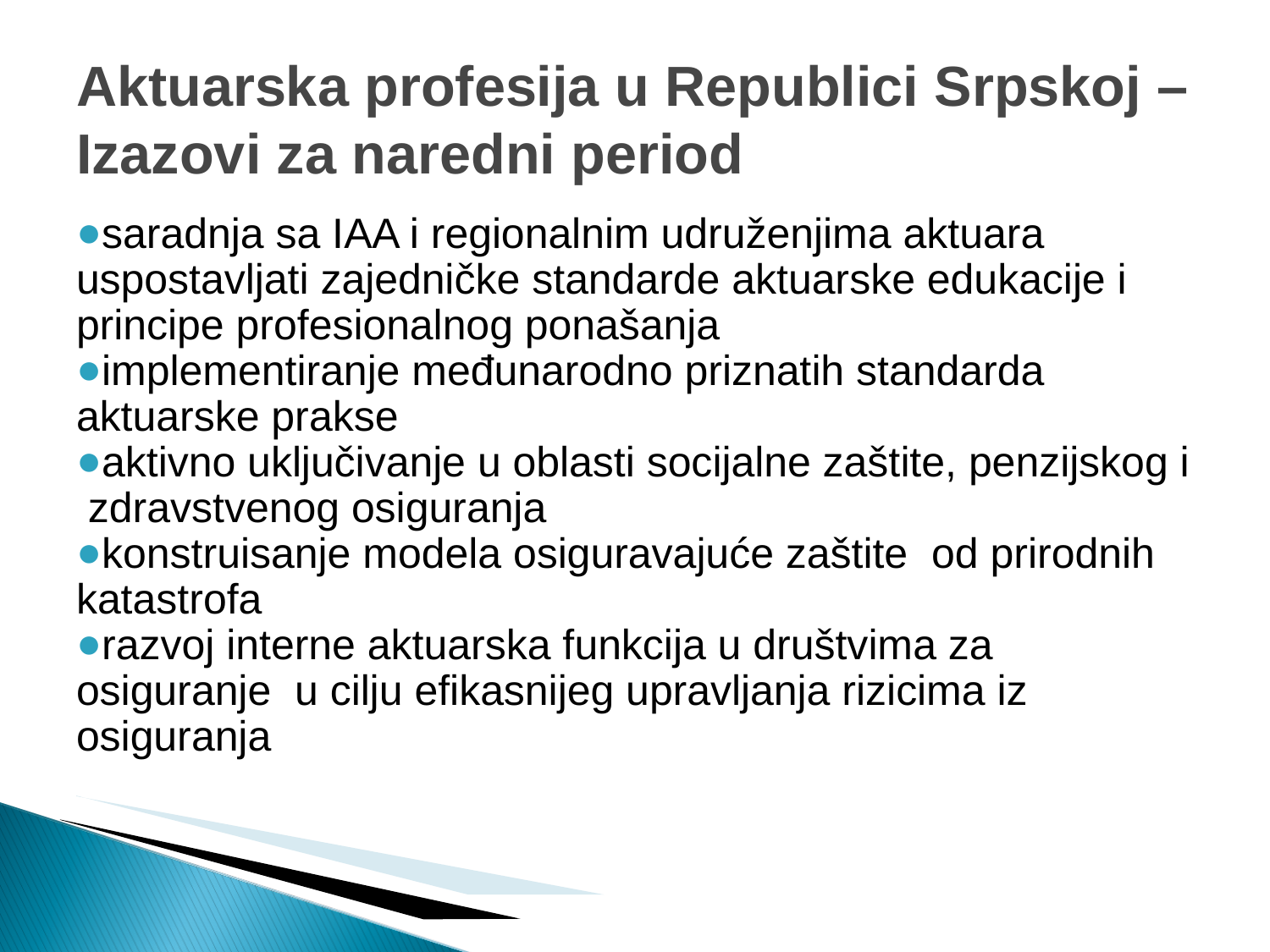

Aktuarska profesija u Republici Srpskoj –Izazovi za naredni period
saradnja sa IAA i regionalnim udruženjima aktuara uspostavljati zajedničke standarde aktuarske edukacije i principe profesionalnog ponašanja
implementiranje međunarodno priznatih standarda aktuarske prakse
aktivno uključivanje u oblasti socijalne zaštite, penzijskog i  zdravstvenog osiguranja
konstruisanje modela osiguravajuće zaštite  od prirodnih katastrofa
razvoj interne aktuarska funkcija u društvima za osiguranje  u cilju efikasnijeg upravljanja rizicima iz osiguranja